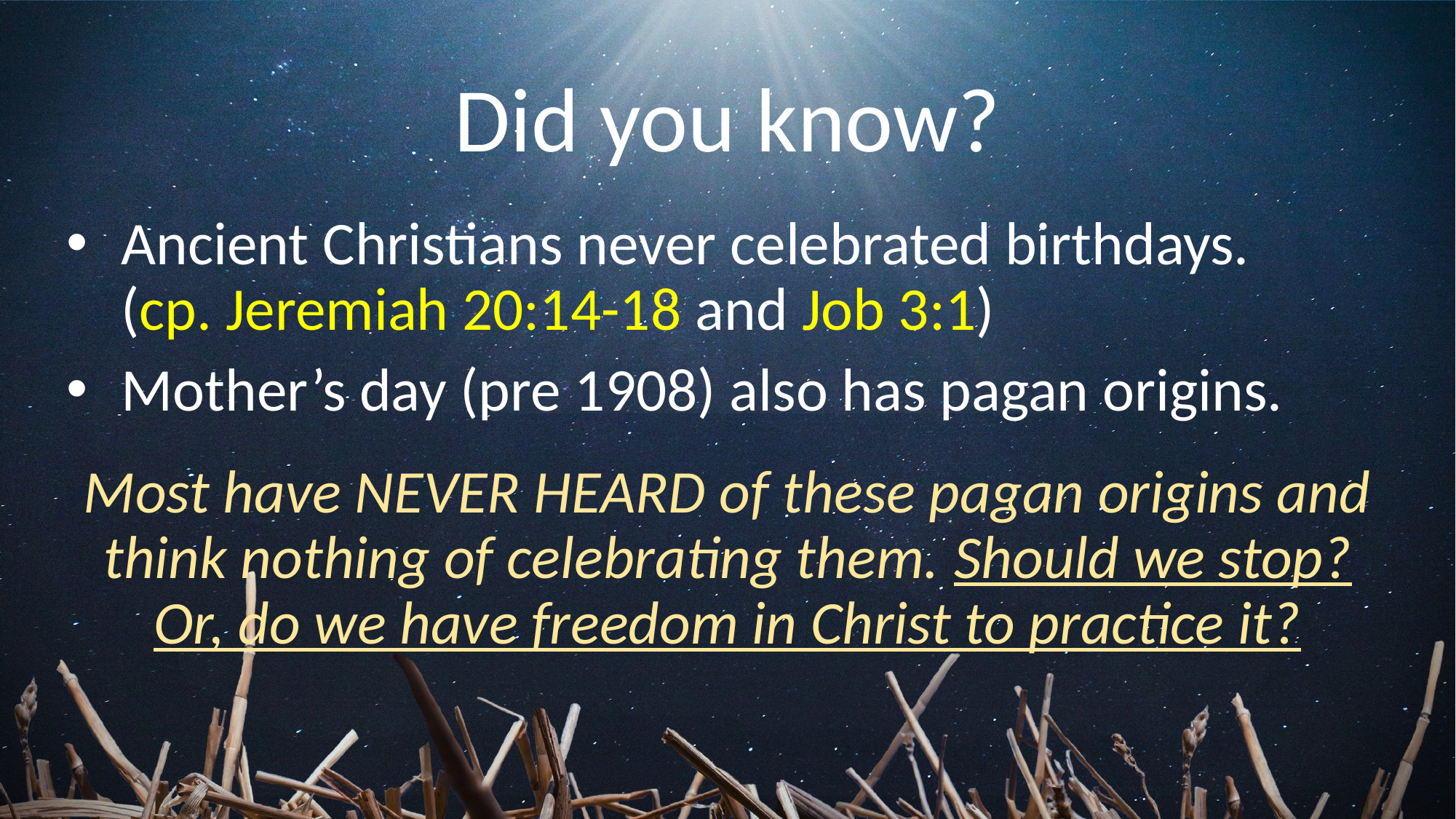

# Did you know?
Ancient Christians never celebrated birthdays.
(cp. Jeremiah 20:14-18 and Job 3:1)
Mother’s day (pre 1908) also has pagan origins.
Most have NEVER HEARD of these pagan origins and think nothing of celebrating them. Should we stop? Or, do we have freedom in Christ to practice it?